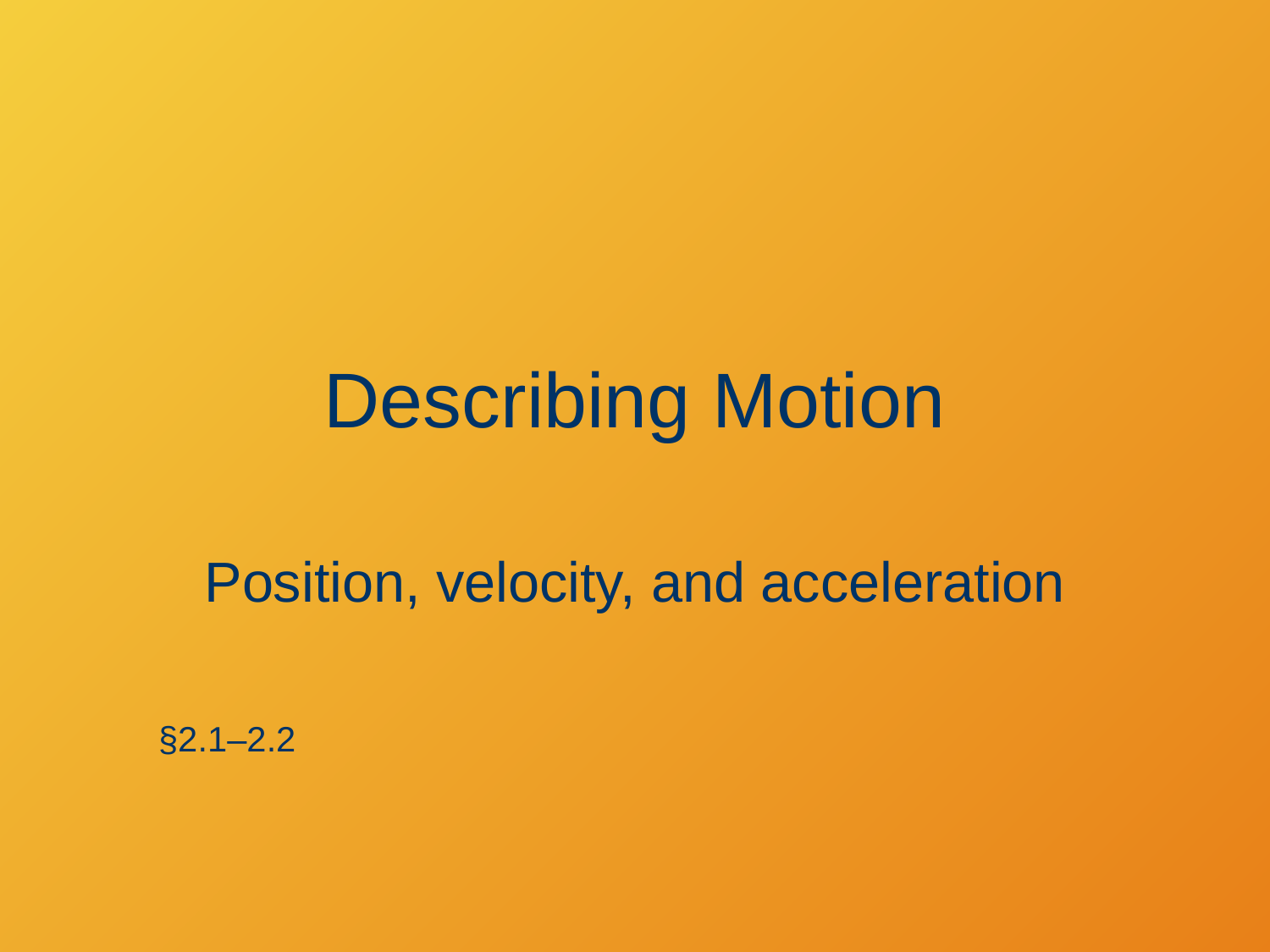

# Describing Motion
Position, velocity, and acceleration
§2.1–2.2